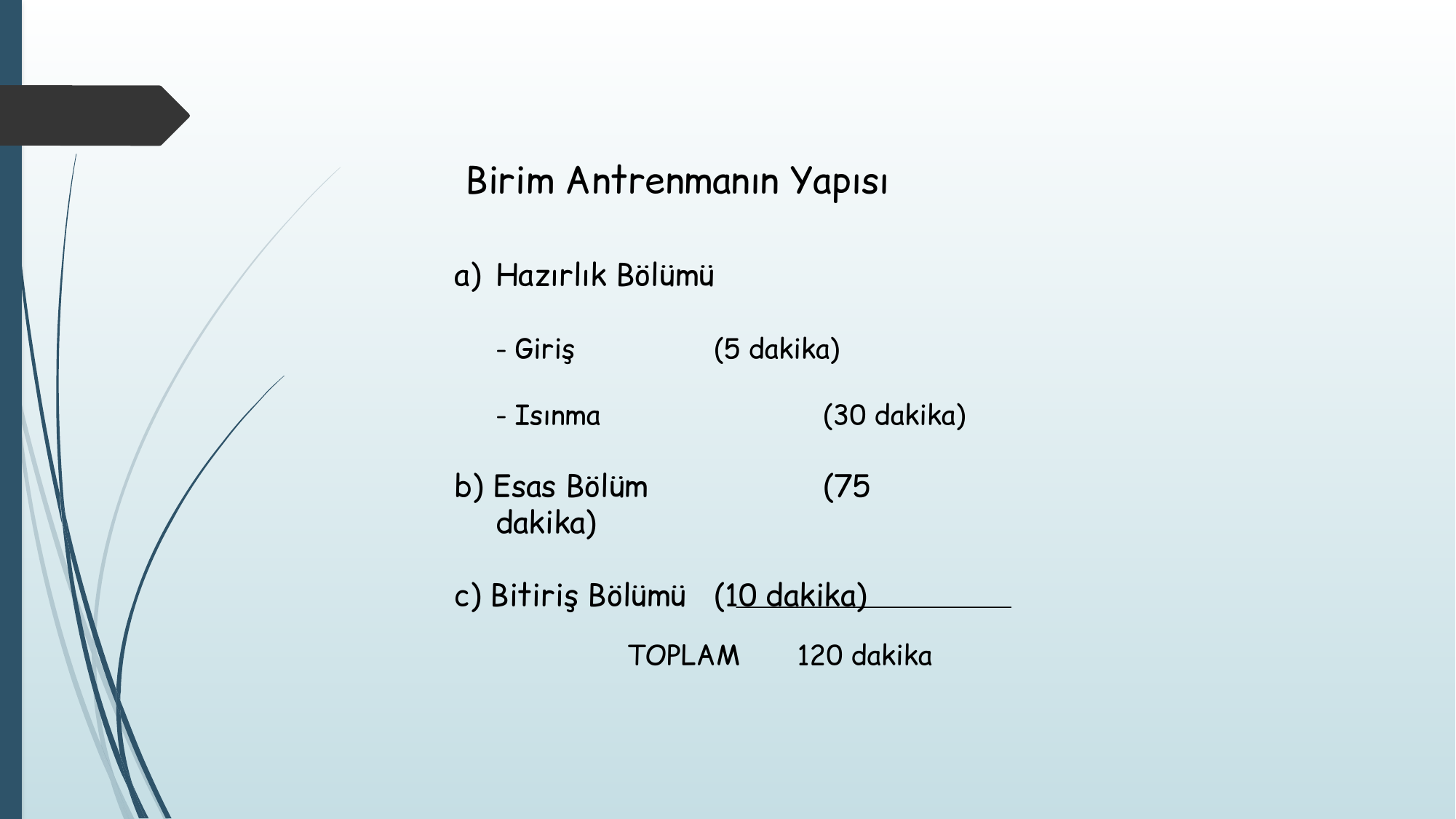

Birim Antrenmanın Yapısı
Hazırlık Bölümü

	- Giriş 		(5 dakika)

	- Isınma 		(30 dakika)

b) Esas Bölüm 		(75 dakika)

c) Bitiriş Bölümü 	(10 dakika)

TOPLAM       120 dakika